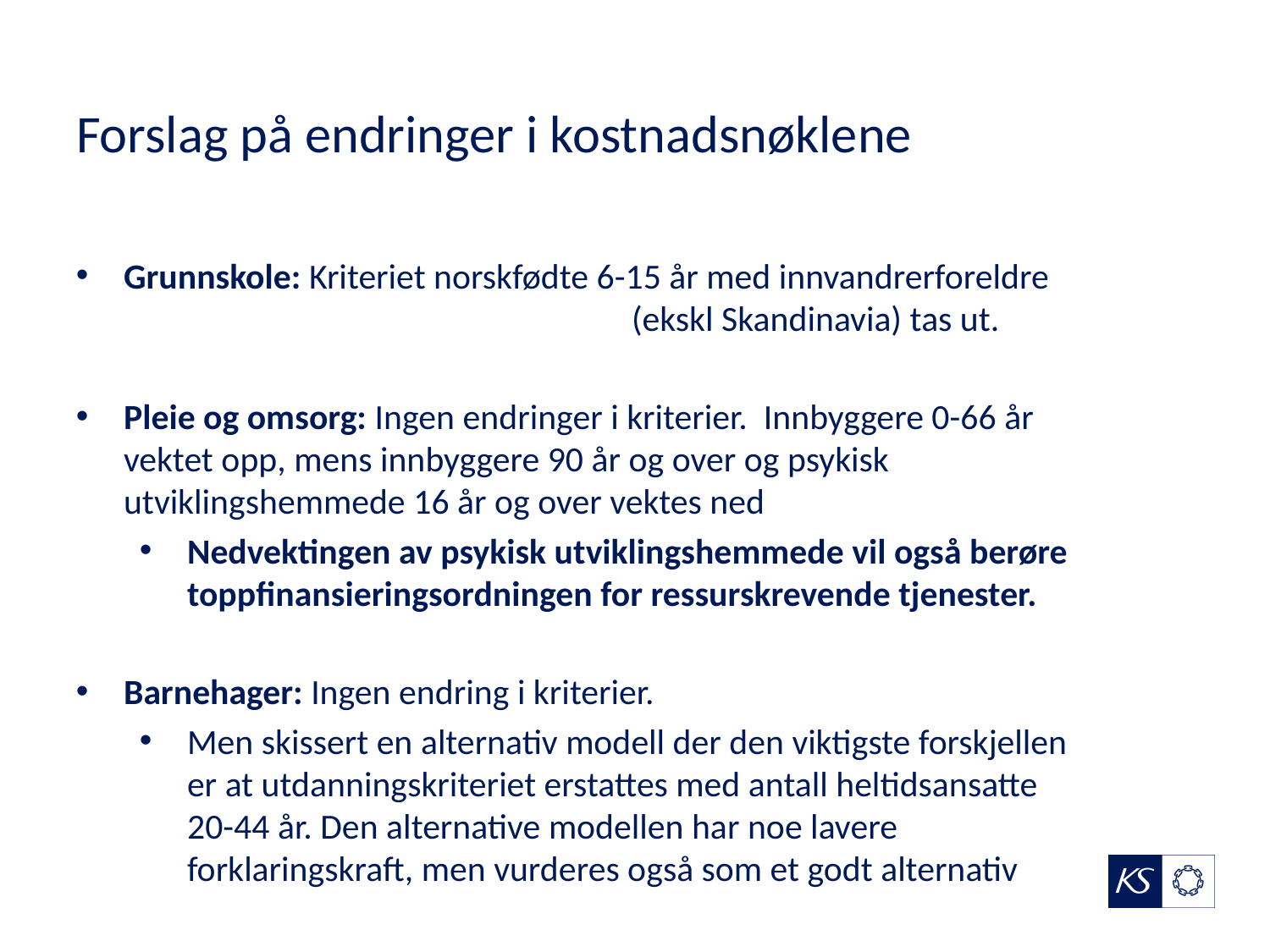

# Forslag på endringer i kostnadsnøklene
Grunnskole: Kriteriet norskfødte 6-15 år med innvandrerforeldre 				(ekskl Skandinavia) tas ut.

Pleie og omsorg: Ingen endringer i kriterier.  Innbyggere 0-66 år vektet opp, mens innbyggere 90 år og over og psykisk utviklingshemmede 16 år og over vektes ned
Nedvektingen av psykisk utviklingshemmede vil også berøre toppfinansieringsordningen for ressurskrevende tjenester.

Barnehager: Ingen endring i kriterier.
Men skissert en alternativ modell der den viktigste forskjellen er at utdanningskriteriet erstattes med antall heltidsansatte 20-44 år. Den alternative modellen har noe lavere forklaringskraft, men vurderes også som et godt alternativ